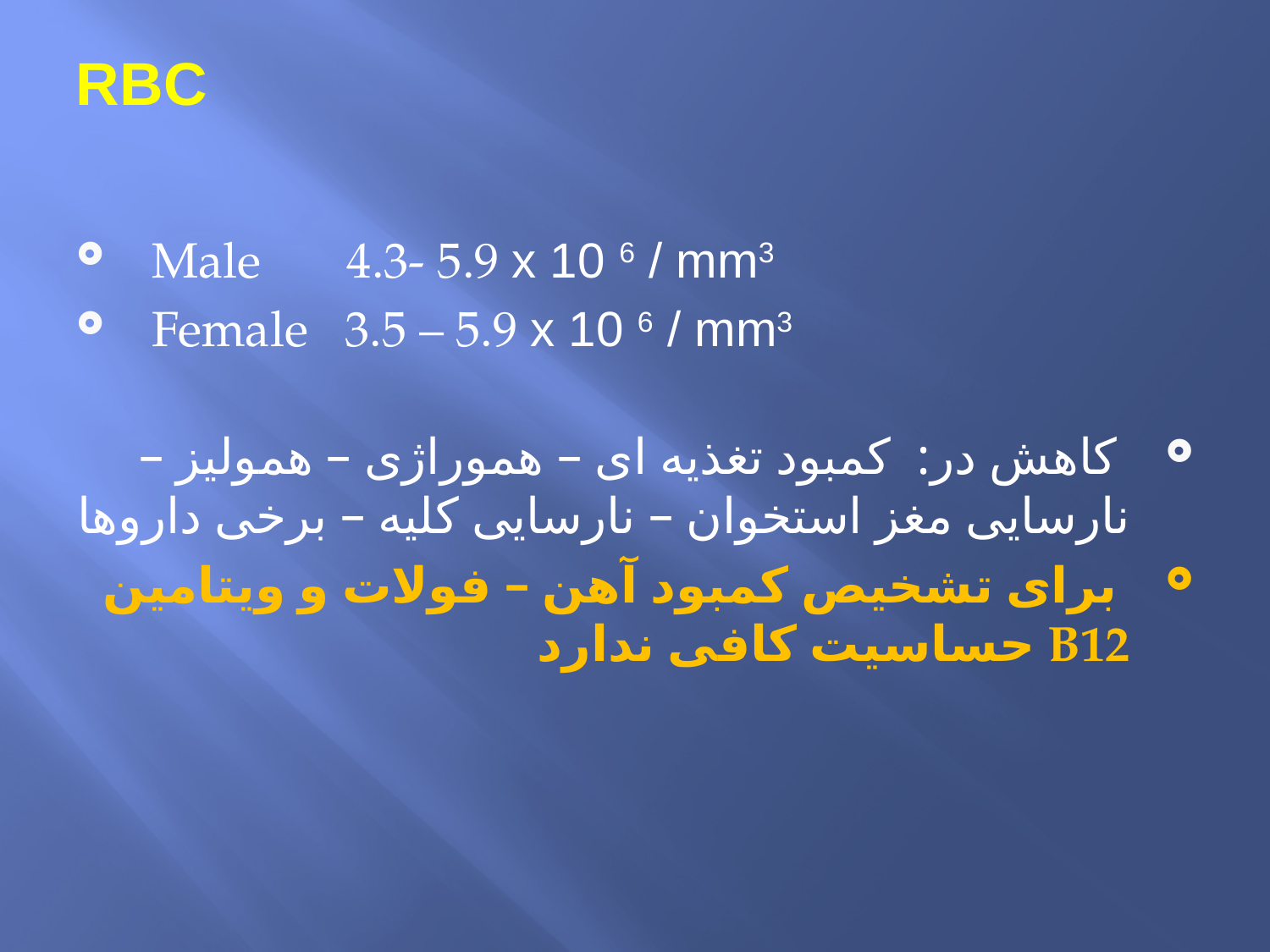

# RBC
 Male       4.3- 5.9 x 10 6 / mm3
 Female   3.5 – 5.9 x 10 6 / mm3

 کاهش در:  کمبود تغذیه ای – هموراژی – همولیز – نارسایی مغز استخوان – نارسایی کلیه – برخی داروها
 برای تشخیص کمبود آهن – فولات و ویتامین B12 حساسیت کافی ندارد